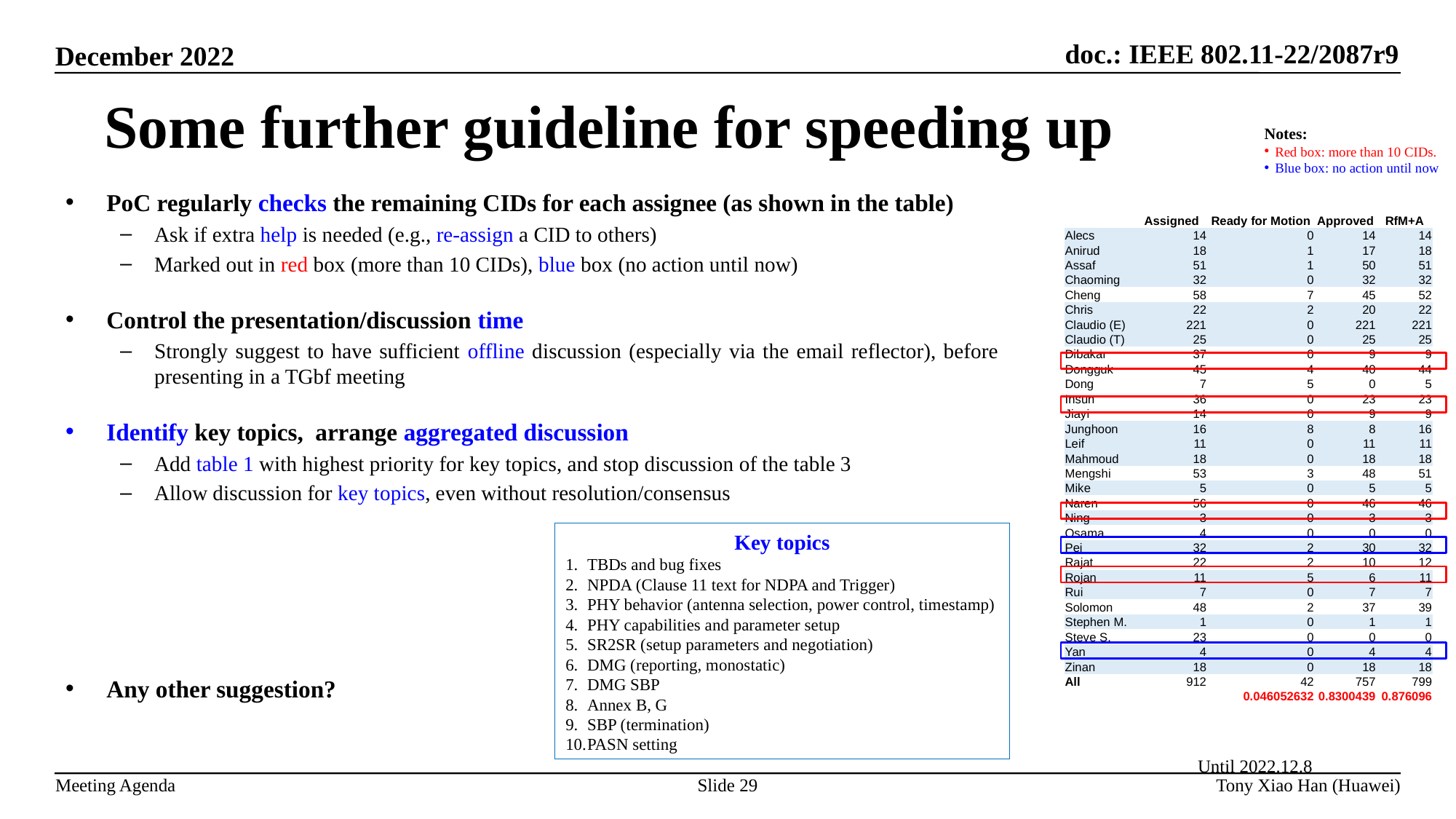

Some further guideline for speeding up
Notes:
Red box: more than 10 CIDs.
Blue box: no action until now
PoC regularly checks the remaining CIDs for each assignee (as shown in the table)
Ask if extra help is needed (e.g., re-assign a CID to others)
Marked out in red box (more than 10 CIDs), blue box (no action until now)

Control the presentation/discussion time
Strongly suggest to have sufficient offline discussion (especially via the email reflector), before presenting in a TGbf meeting

Identify key topics,  arrange aggregated discussion
Add table 1 with highest priority for key topics, and stop discussion of the table 3
Allow discussion for key topics, even without resolution/consensus

Any other suggestion?
|  | Assigned | Ready for Motion | Approved | RfM+A |
| --- | --- | --- | --- | --- |
| Alecs | 14 | 0 | 14 | 14 |
| Anirud | 18 | 1 | 17 | 18 |
| Assaf | 51 | 1 | 50 | 51 |
| Chaoming | 32 | 0 | 32 | 32 |
| Cheng | 58 | 7 | 45 | 52 |
| Chris | 22 | 2 | 20 | 22 |
| Claudio (E) | 221 | 0 | 221 | 221 |
| Claudio (T) | 25 | 0 | 25 | 25 |
| Dibakar | 37 | 0 | 9 | 9 |
| Dongguk | 45 | 4 | 40 | 44 |
| Dong | 7 | 5 | 0 | 5 |
| Insun | 36 | 0 | 23 | 23 |
| Jiayi | 14 | 0 | 9 | 9 |
| Junghoon | 16 | 8 | 8 | 16 |
| Leif | 11 | 0 | 11 | 11 |
| Mahmoud | 18 | 0 | 18 | 18 |
| Mengshi | 53 | 3 | 48 | 51 |
| Mike | 5 | 0 | 5 | 5 |
| Naren | 56 | 0 | 46 | 46 |
| Ning | 3 | 0 | 3 | 3 |
| Osama | 4 | 0 | 0 | 0 |
| Pei | 32 | 2 | 30 | 32 |
| Rajat | 22 | 2 | 10 | 12 |
| Rojan | 11 | 5 | 6 | 11 |
| Rui | 7 | 0 | 7 | 7 |
| Solomon | 48 | 2 | 37 | 39 |
| Stephen M. | 1 | 0 | 1 | 1 |
| Steve S. | 23 | 0 | 0 | 0 |
| Yan | 4 | 0 | 4 | 4 |
| Zinan | 18 | 0 | 18 | 18 |
| All | 912 | 42 | 757 | 799 |
|  |  | 0.046052632 | 0.8300439 | 0.876096 |

Key topics
TBDs and bug fixes
NPDA (Clause 11 text for NDPA and Trigger)
PHY behavior (antenna selection, power control, timestamp)
PHY capabilities and parameter setup
SR2SR (setup parameters and negotiation)
DMG (reporting, monostatic)
DMG SBP
Annex B, G
SBP (termination)
PASN setting

Until 2022.12.8